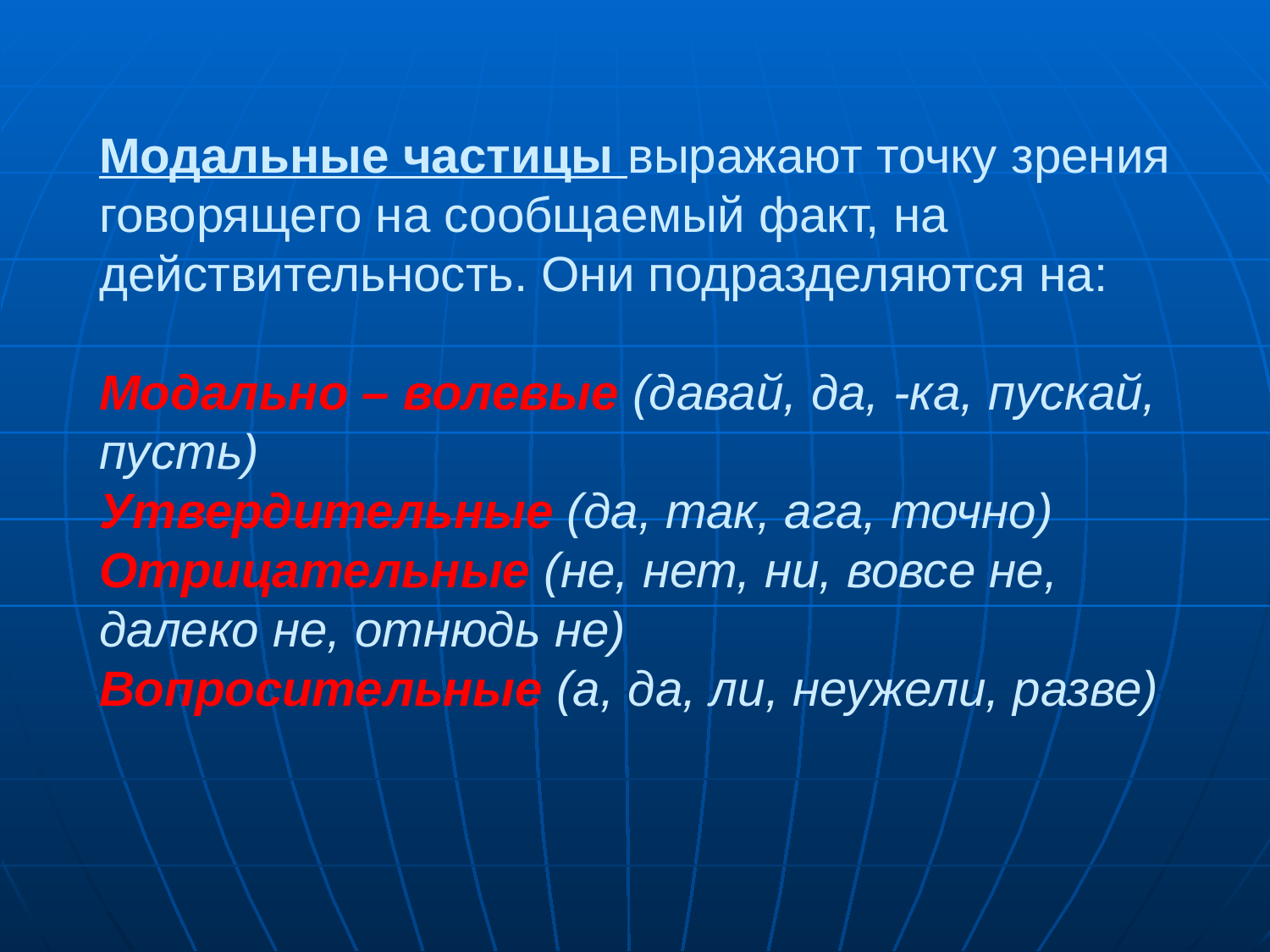

# Модальные частицы выражают точку зрения говорящего на сообщаемый факт, на действительность. Они подразделяются на: Модально – волевые (давай, да, -ка, пускай, пусть) Утвердительные (да, так, ага, точно) Отрицательные (не, нет, ни, вовсе не, далеко не, отнюдь не) Вопросительные (а, да, ли, неужели, разве)